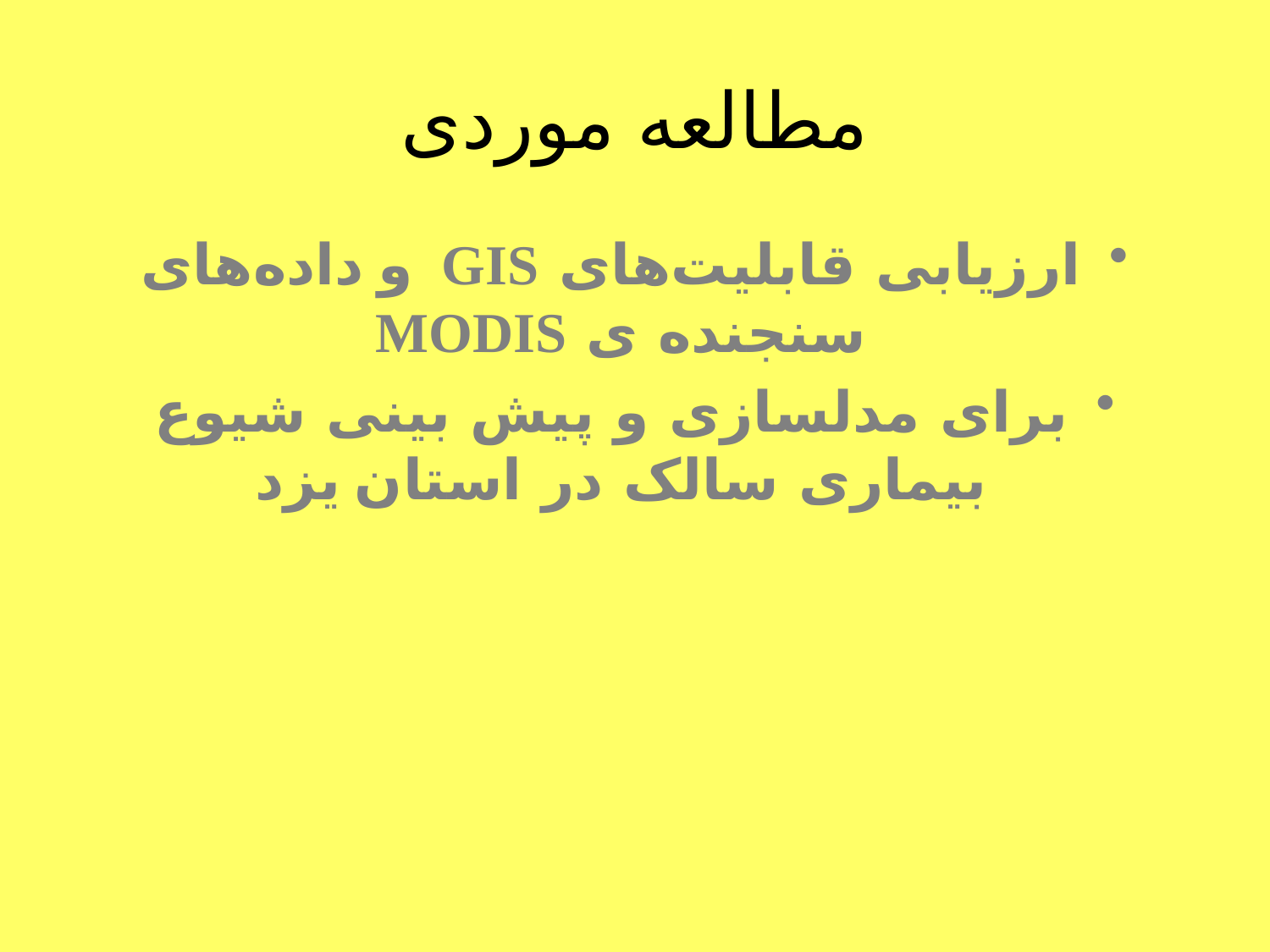

# مطالعه موردی
ارزیابی قابلیت‌های GIS  و داده‌های سنجنده ی MODIS
برای مدلسازی و پیش بینی شیوع بیماری‌ سالک در استان یزد